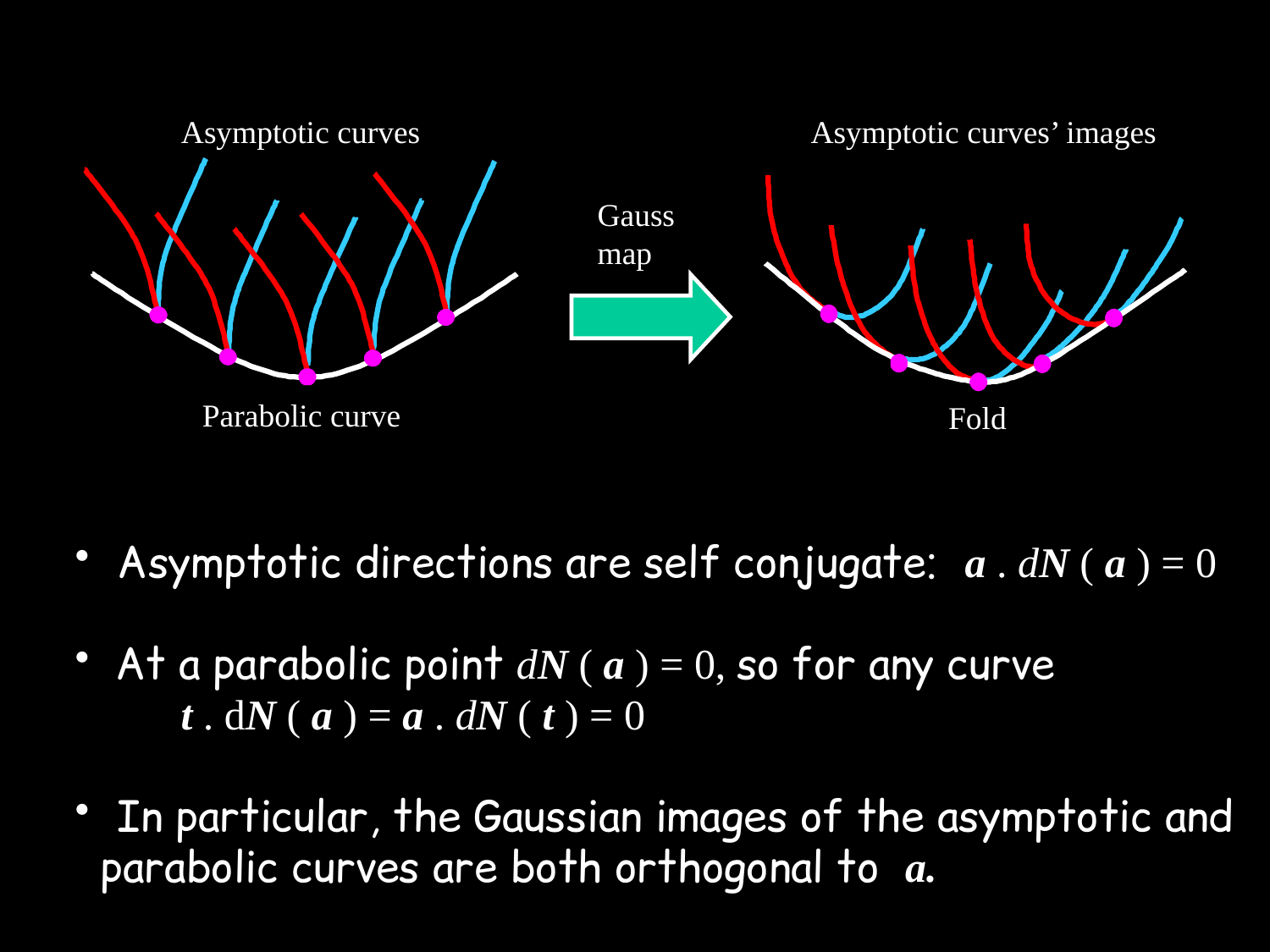

Asymptotic curves
Asymptotic curves’ images

Gauss
map

Parabolic curve
Fold
 Asymptotic directions are self conjugate:  a . dN ( a ) = 0

 At a parabolic point dN ( a ) = 0, so for any curve
          t . dN ( a ) = a . dN ( t ) = 0

 In particular, the Gaussian images of the asymptotic and
  parabolic curves are both orthogonal to  a.